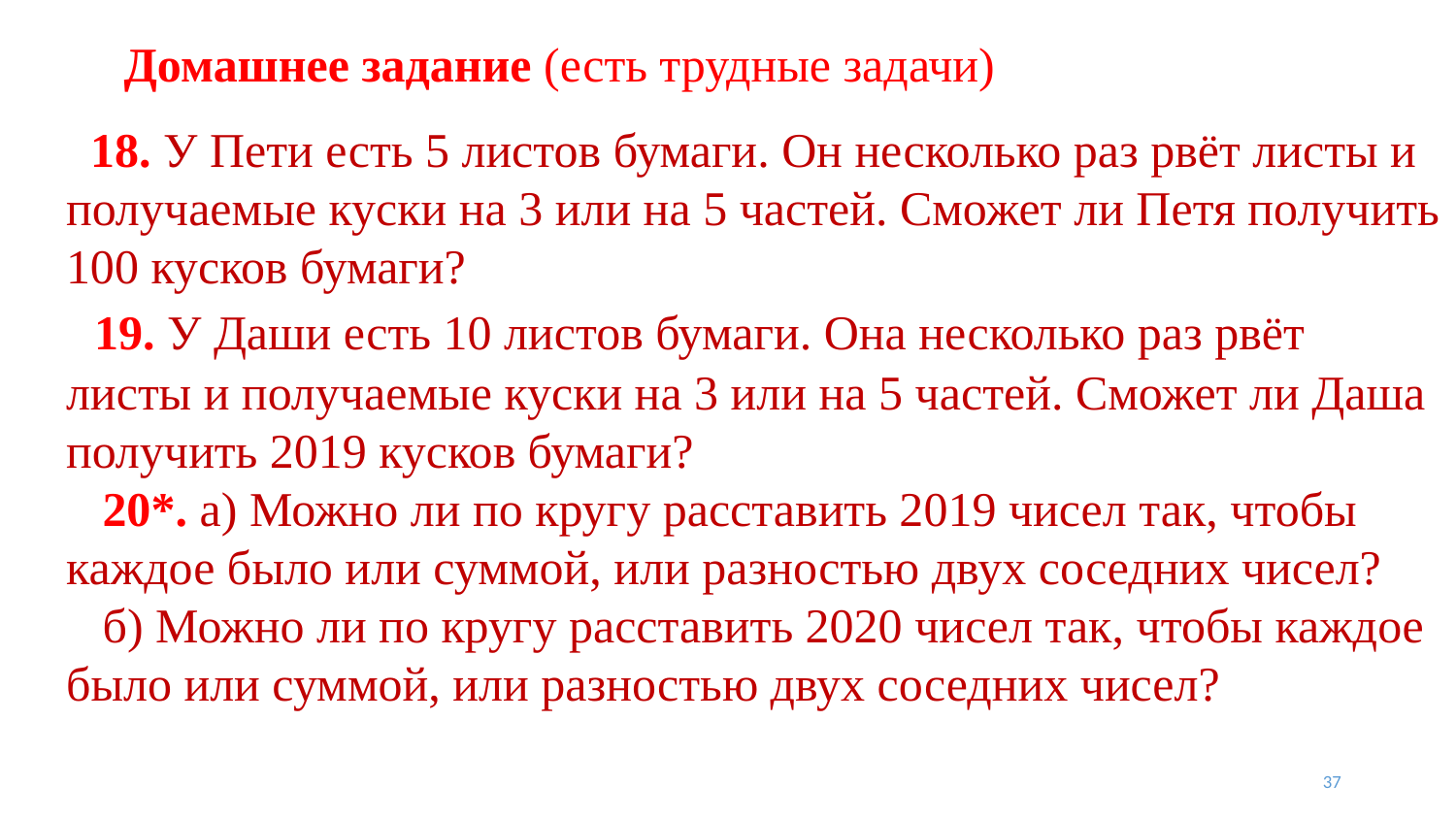

# Домашнее задание (есть трудные задачи)
  18. У Пети есть 5 листов бумаги. Он несколько раз рвёт листы и получаемые куски на 3 или на 5 частей. Сможет ли Петя получить 100 кусков бумаги?
  19. У Даши есть 10 листов бумаги. Она несколько раз рвёт листы и получаемые куски на 3 или на 5 частей. Сможет ли Даша получить 2019 кусков бумаги?
   20*. а) Можно ли по кругу расставить 2019 чисел так, чтобы каждое было или суммой, или разностью двух соседних чисел?
   б) Можно ли по кругу расставить 2020 чисел так, чтобы каждое было или суммой, или разностью двух соседних чисел?

37